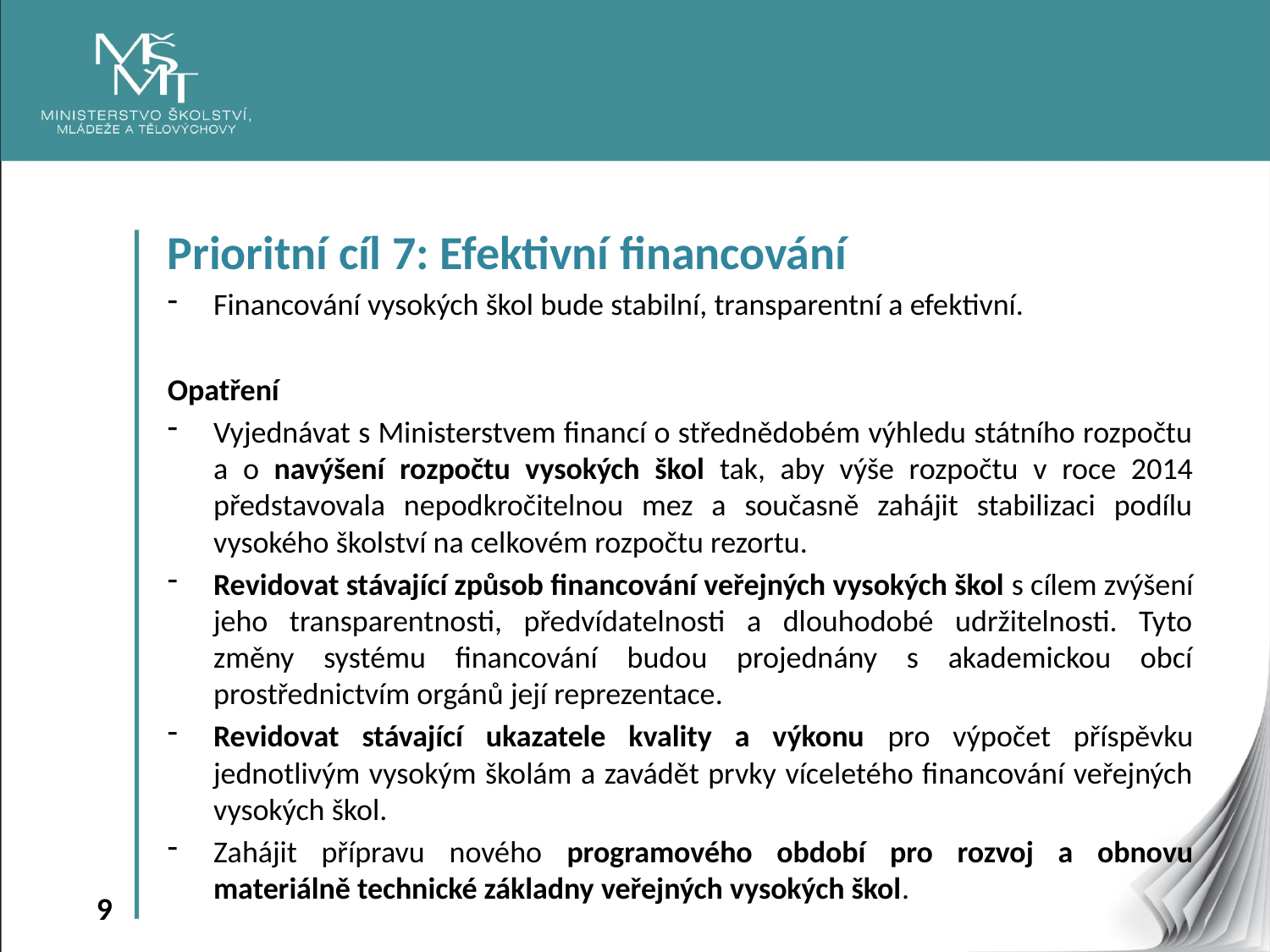

Prioritní cíl 7: Efektivní financování
Financování vysokých škol bude stabilní, transparentní a efektivní.

Opatření
Vyjednávat s Ministerstvem financí o střednědobém výhledu státního rozpočtu a o navýšení rozpočtu vysokých škol tak, aby výše rozpočtu v roce 2014 představovala nepodkročitelnou mez a současně zahájit stabilizaci podílu vysokého školství na celkovém rozpočtu rezortu.
Revidovat stávající způsob financování veřejných vysokých škol s cílem zvýšení jeho transparentnosti, předvídatelnosti a dlouhodobé udržitelnosti. Tyto změny systému financování budou projednány s akademickou obcí prostřednictvím orgánů její reprezentace.
Revidovat stávající ukazatele kvality a výkonu pro výpočet příspěvku jednotlivým vysokým školám a zavádět prvky víceletého financování veřejných vysokých škol.
Zahájit přípravu nového programového období pro rozvoj a obnovu materiálně technické základny veřejných vysokých škol.